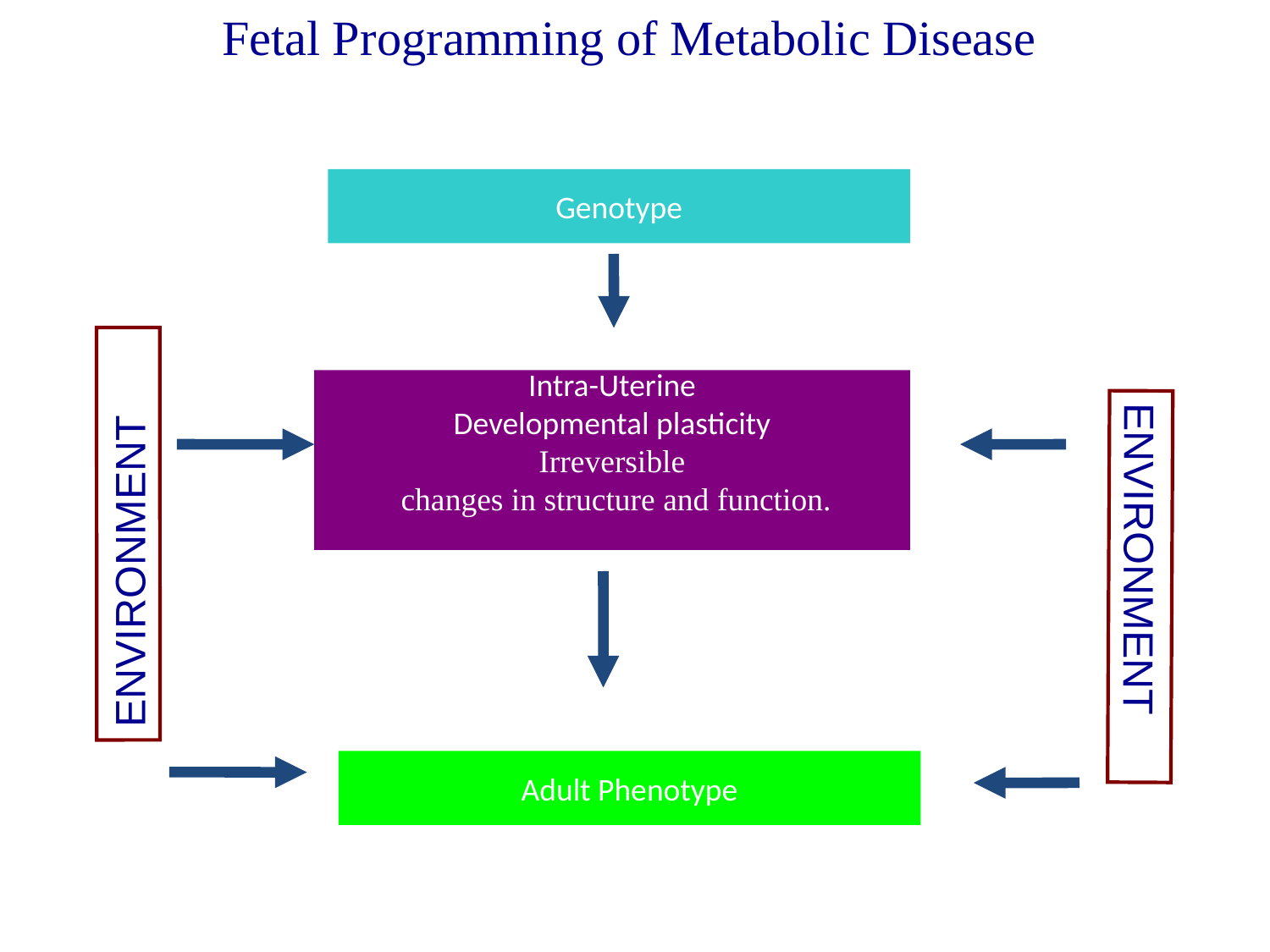

Fetal Programming of Metabolic Disease

Genotype

Intra-Uterine
Developmental plasticity
Irreversible
 changes in structure and function.

ENVIRONMENT
ENVIRONMENT

Adult Phenotype